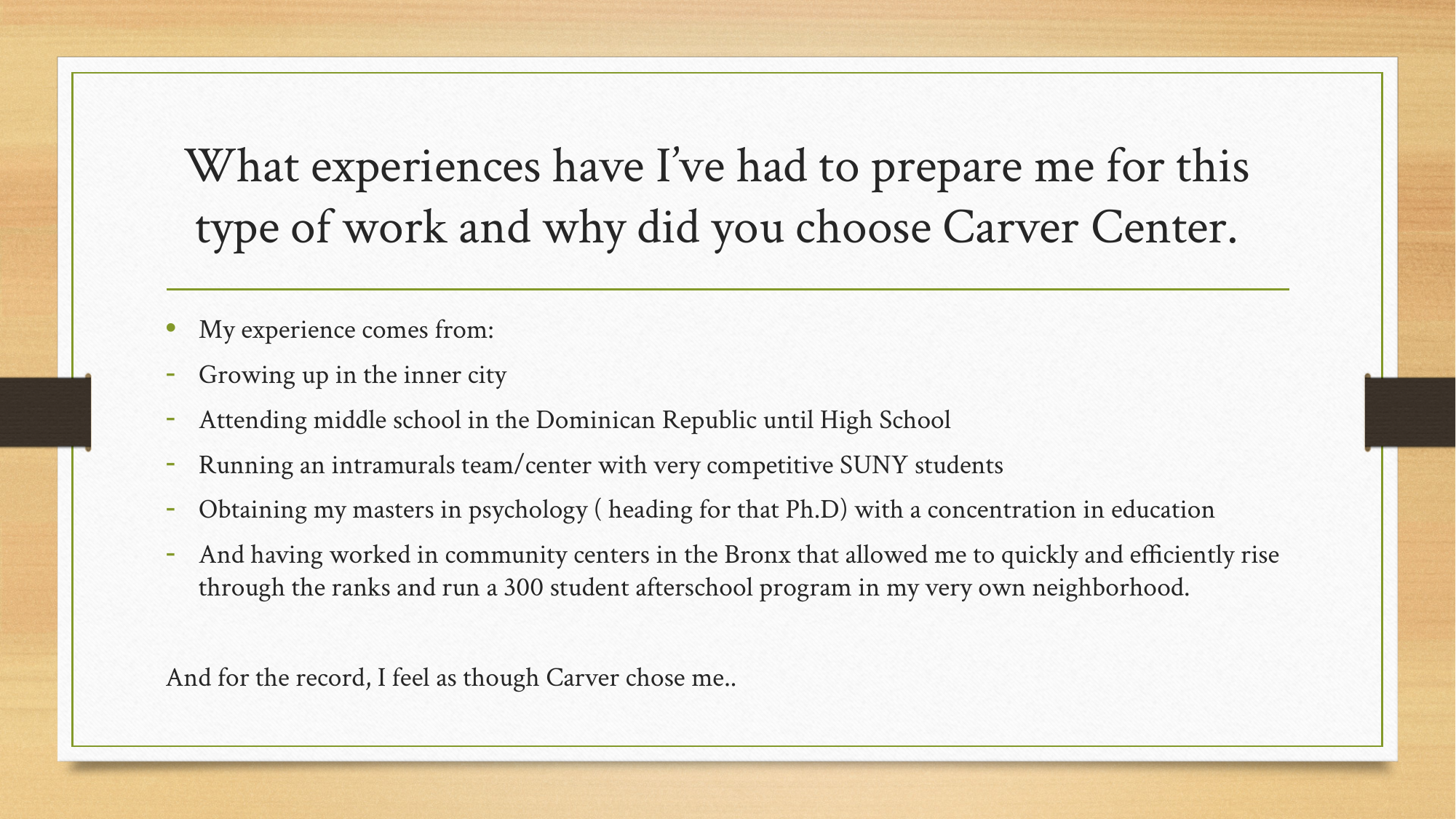

# What experiences have I’ve had to prepare me for this type of work and why did you choose Carver Center.
My experience comes from:
Growing up in the inner city
Attending middle school in the Dominican Republic until High School
Running an intramurals team/center with very competitive SUNY students
Obtaining my masters in psychology ( heading for that Ph.D) with a concentration in education
And having worked in community centers in the Bronx that allowed me to quickly and efficiently rise through the ranks and run a 300 student afterschool program in my very own neighborhood.

And for the record, I feel as though Carver chose me..